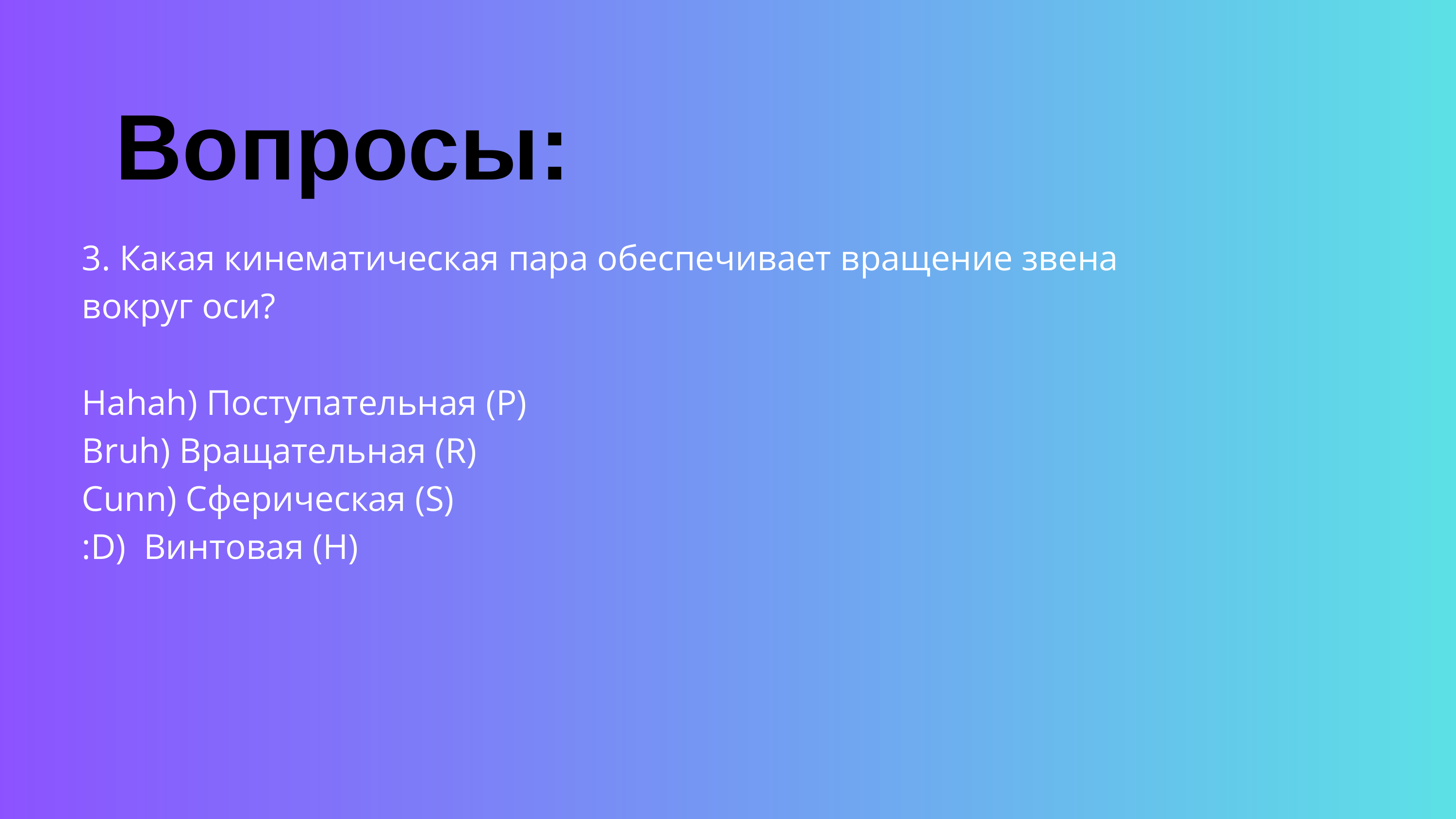

Вопросы:
3. Какая кинематическая пара обеспечивает вращение звена вокруг оси?

Hahah) Поступательная (P)
Bruh) Вращательная (R)
Cunn) Сферическая (S)
:D)  Винтовая (H)